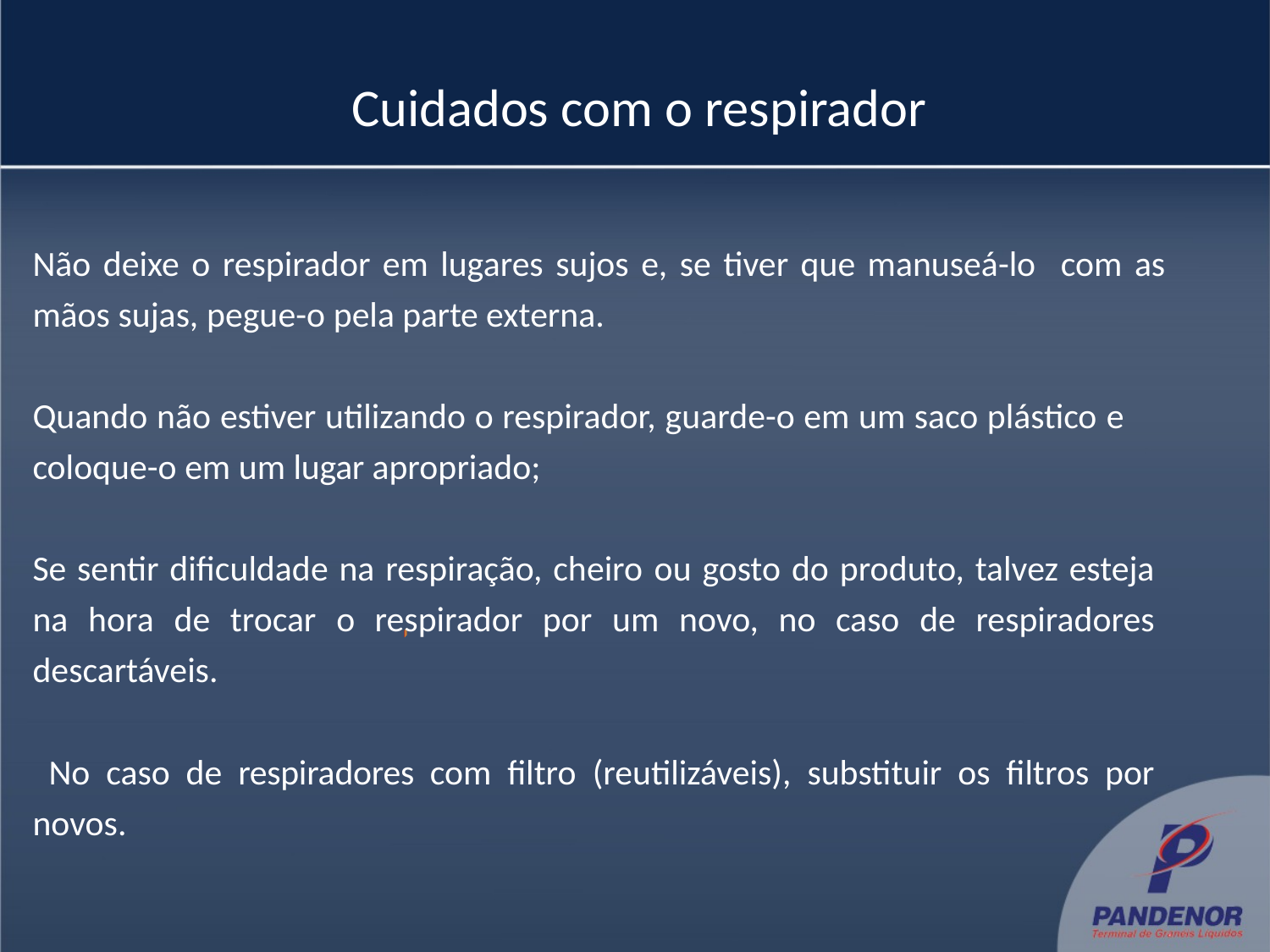

Cuidados com o respirador

Não deixe o respirador em lugares sujos e, se tiver que manuseá-lo  com as mãos sujas, pegue-o pela parte externa.

Quando não estiver utilizando o respirador, guarde-o em um saco plástico e coloque-o em um lugar apropriado;

Se sentir dificuldade na respiração, cheiro ou gosto do produto, talvez esteja na hora de trocar o respirador por um novo, no caso de respiradores descartáveis.

 No caso de respiradores com filtro (reutilizáveis), substituir os filtros por novos.